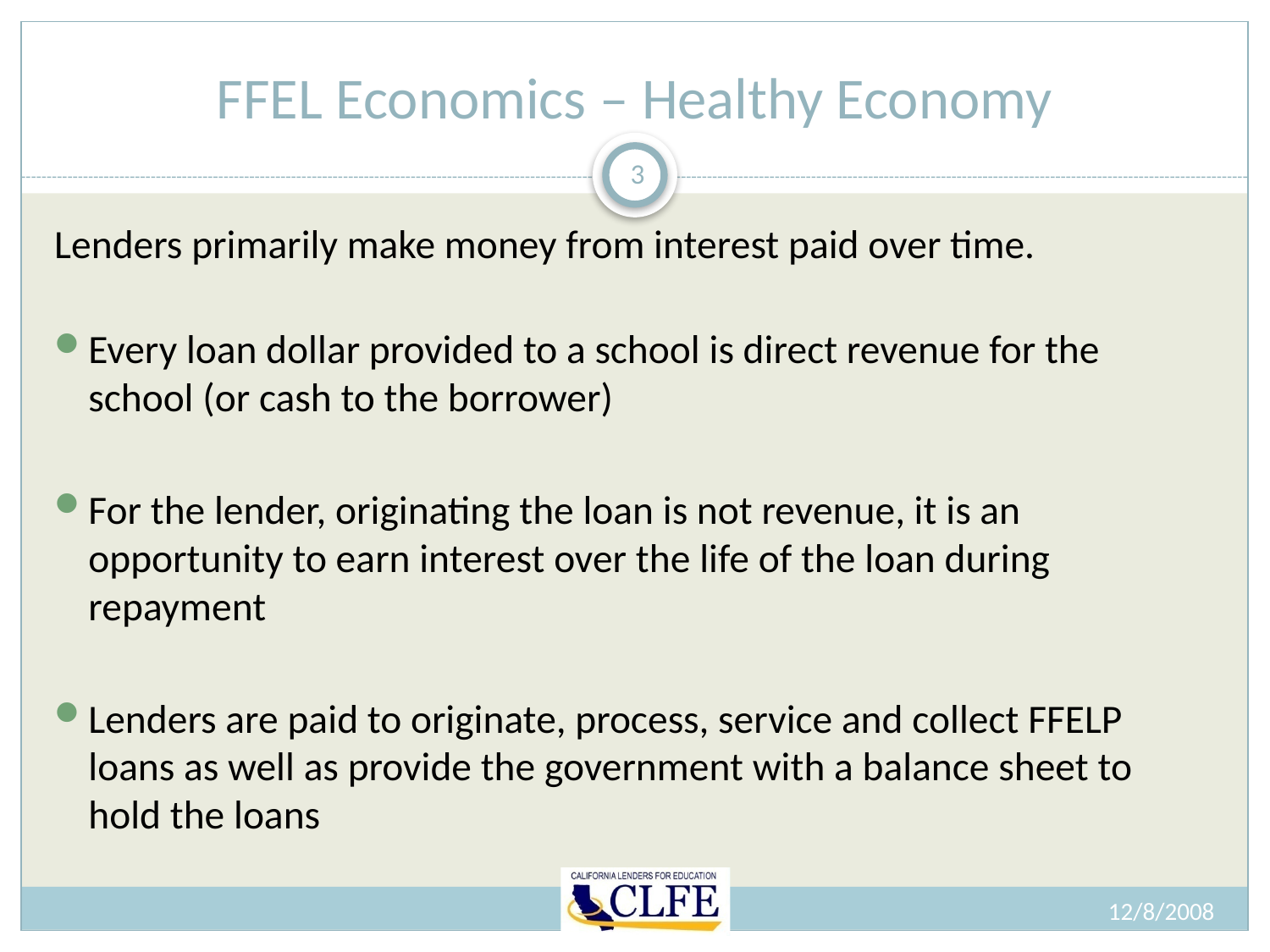

# FFEL Economics – Healthy Economy
3
Lenders primarily make money from interest paid over time.

Every loan dollar provided to a school is direct revenue for the school (or cash to the borrower)

For the lender, originating the loan is not revenue, it is an opportunity to earn interest over the life of the loan during repayment

Lenders are paid to originate, process, service and collect FFELP loans as well as provide the government with a balance sheet to hold the loans

12/8/2008